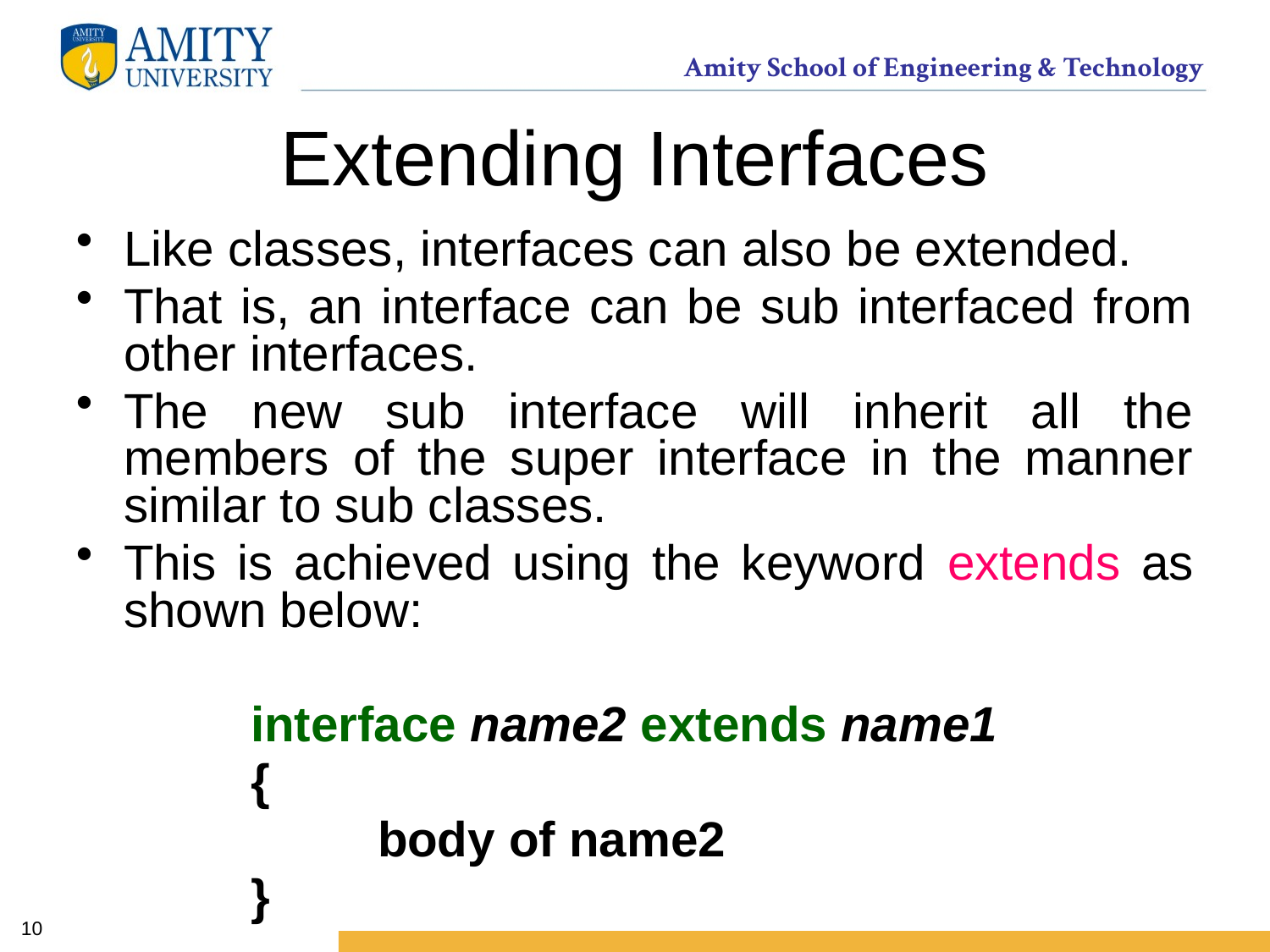

# Extending Interfaces
Like classes, interfaces can also be extended.
That is, an interface can be sub interfaced from other interfaces.
The new sub interface will inherit all the members of the super interface in the manner similar to sub classes.
This is achieved using the keyword extends as shown below:

		interface name2 extends name1
		{
			body of name2
		}
10